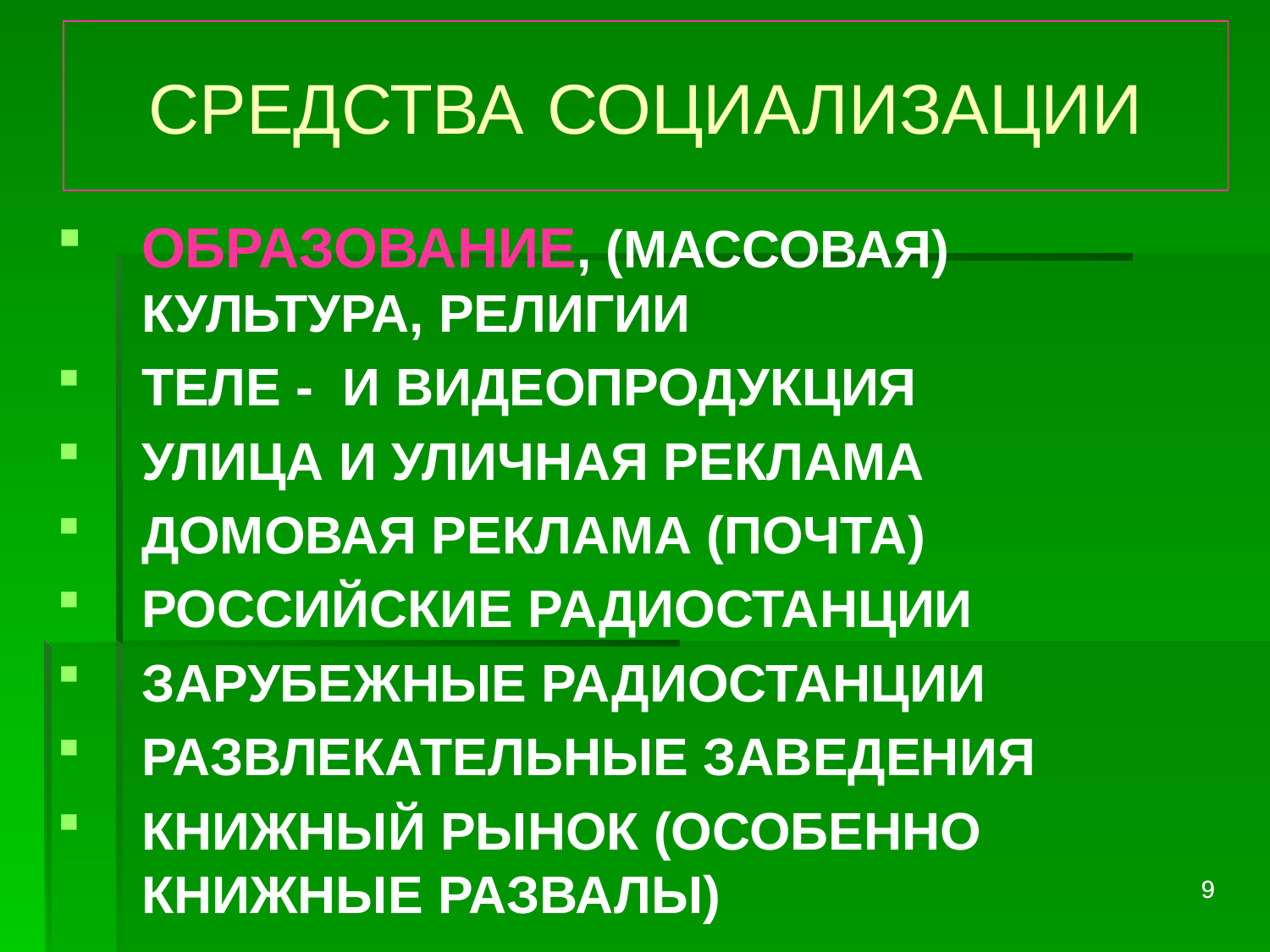

# СРЕДСТВА СОЦИАЛИЗАЦИИ
ОБРАЗОВАНИЕ, (МАССОВАЯ) КУЛЬТУРА, РЕЛИГИИ
ТЕЛЕ -  И ВИДЕОПРОДУКЦИЯ
УЛИЦА И УЛИЧНАЯ РЕКЛАМА
ДОМОВАЯ РЕКЛАМА (ПОЧТА)
РОССИЙСКИЕ РАДИОСТАНЦИИ
ЗАРУБЕЖНЫЕ РАДИОСТАНЦИИ
РАЗВЛЕКАТЕЛЬНЫЕ ЗАВЕДЕНИЯ
КНИЖНЫЙ РЫНОК (ОСОБЕННО КНИЖНЫЕ РАЗВАЛЫ)
9
9